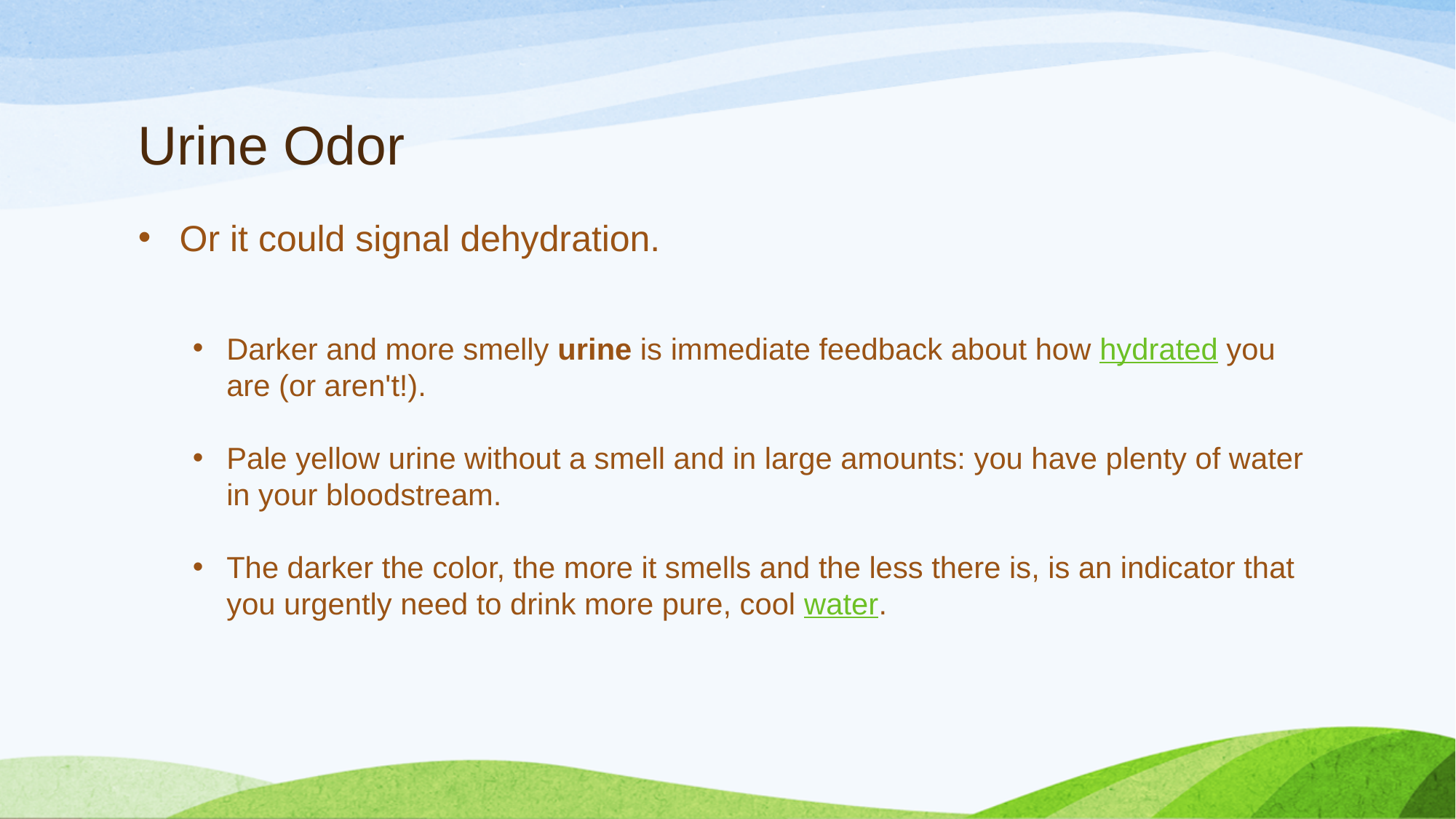

# Urine Odor
Or it could signal dehydration.

Darker and more smelly urine is immediate feedback about how hydrated you are (or aren't!).

Pale yellow urine without a smell and in large amounts: you have plenty of water in your bloodstream.

The darker the color, the more it smells and the less there is, is an indicator that you urgently need to drink more pure, cool water.